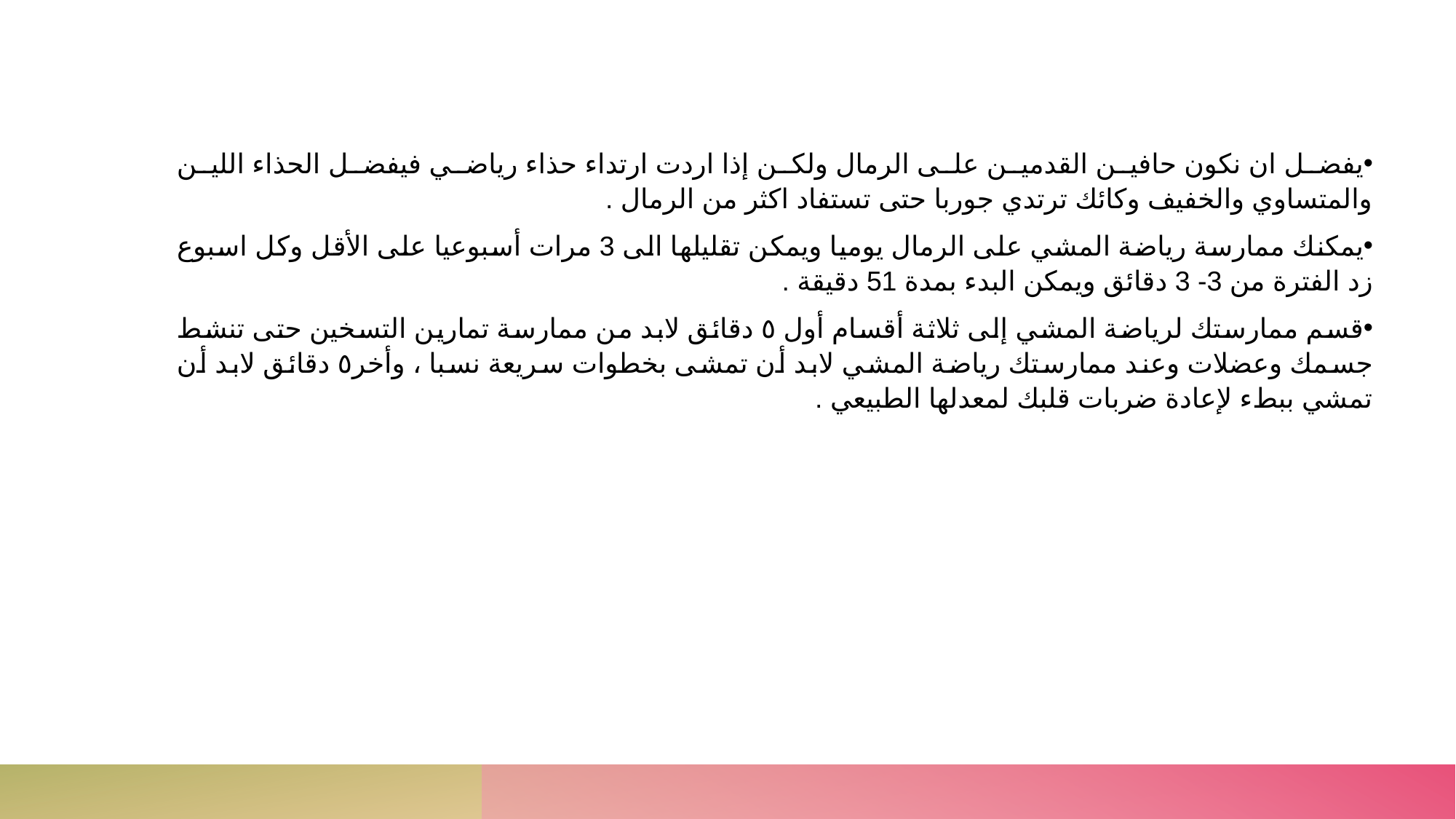

#
يفضل ان نكون حافين القدمين على الرمال ولكن إذا اردت ارتداء حذاء رياضي فيفضل الحذاء اللين والمتساوي والخفيف وكائك ترتدي جوربا حتى تستفاد اكثر من الرمال .
يمكنك ممارسة رياضة المشي على الرمال يوميا ويمكن تقليلها الى 3 مرات أسبوعيا على الأقل وكل اسبوع زد الفترة من 3- 3 دقائق ويمكن البدء بمدة 51 دقيقة .
قسم ممارستك لرياضة المشي إلى ثلاثة أقسام أول ٥ دقائق لابد من ممارسة تمارين التسخين حتى تنشط جسمك وعضلات وعند ممارستك رياضة المشي لابد أن تمشى بخطوات سريعة نسبا ، وأخر٥ دقائق لابد أن تمشي ببطء لإعادة ضربات قلبك لمعدلها الطبيعي .